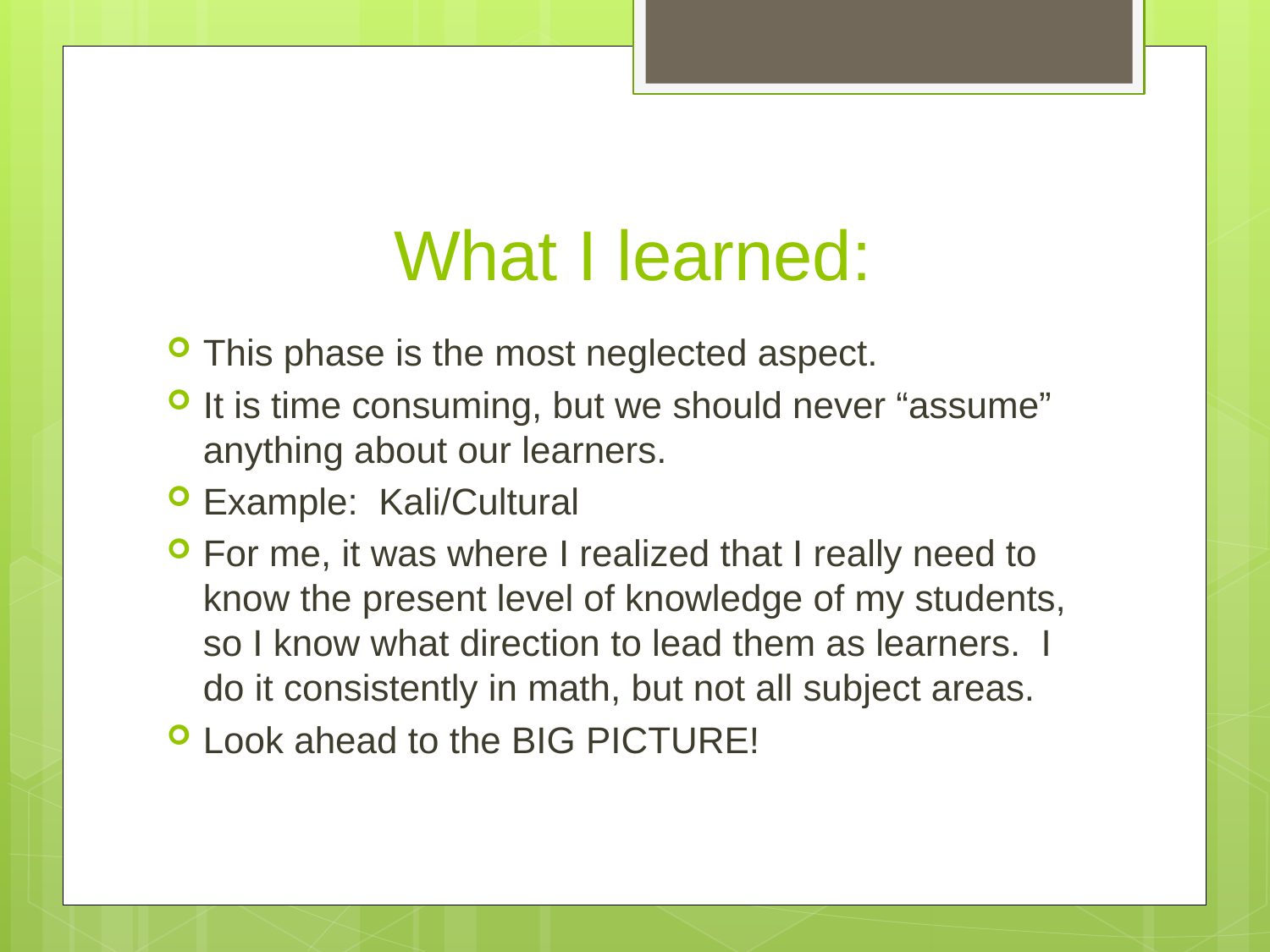

# What I learned:
This phase is the most neglected aspect.
It is time consuming, but we should never “assume” anything about our learners.
Example:  Kali/Cultural
For me, it was where I realized that I really need to know the present level of knowledge of my students, so I know what direction to lead them as learners.  I do it consistently in math, but not all subject areas.
Look ahead to the BIG PICTURE!